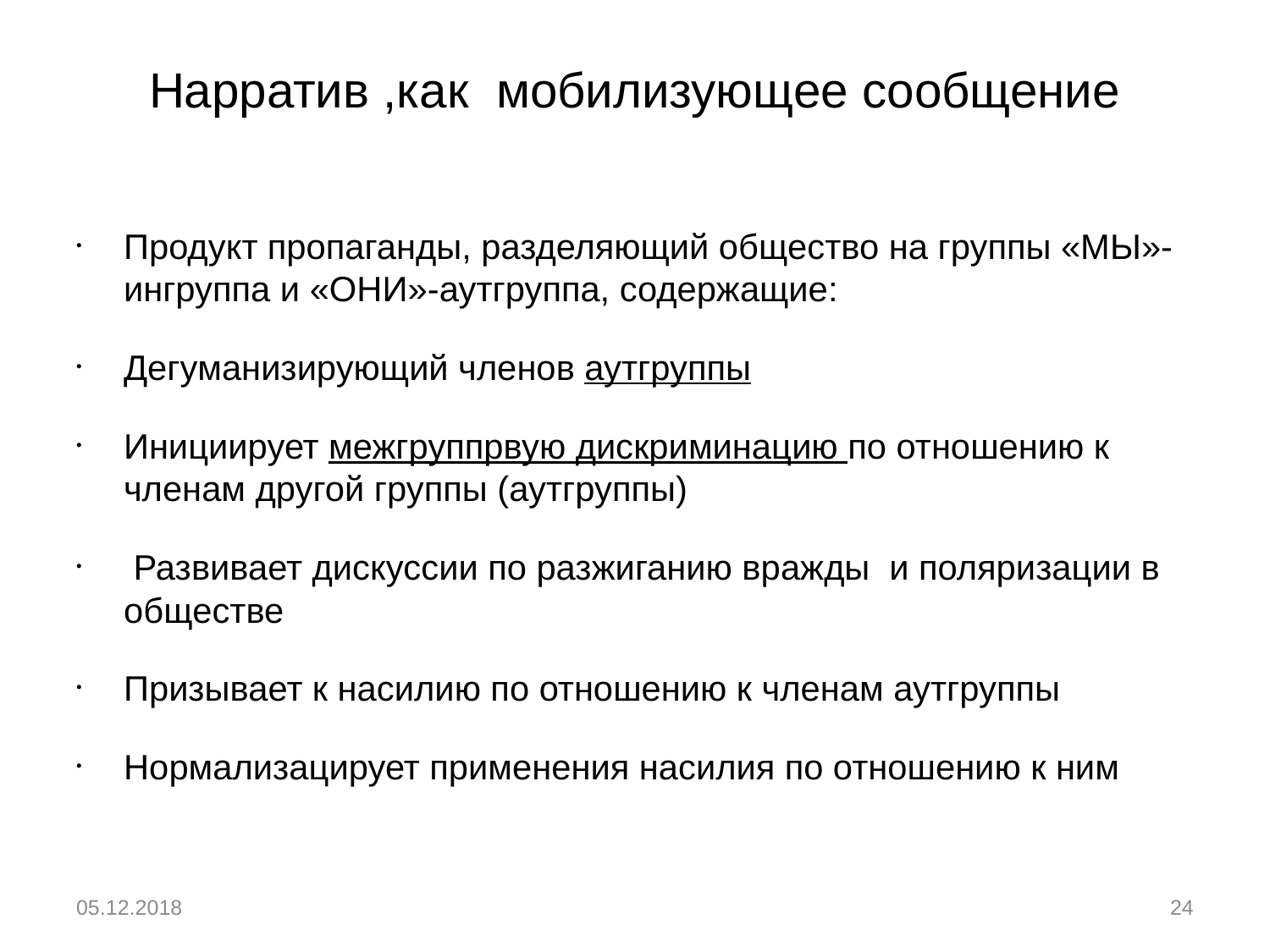

# Нарратив ,как  мобилизующее сообщение
Продукт пропаганды, разделяющий общество на группы «МЫ»-ингруппа и «ОНИ»-аутгруппа, содержащие:
Дегуманизирующий членов аутгруппы
Инициирует межгруппрвую дискриминацию по отношению к членам другой группы (аутгруппы)
 Развивает дискуссии по разжиганию вражды  и поляризации в обществе
Призывает к насилию по отношению к членам аутгруппы
Нормализацирует применения насилия по отношению к ним

05.12.2018
24